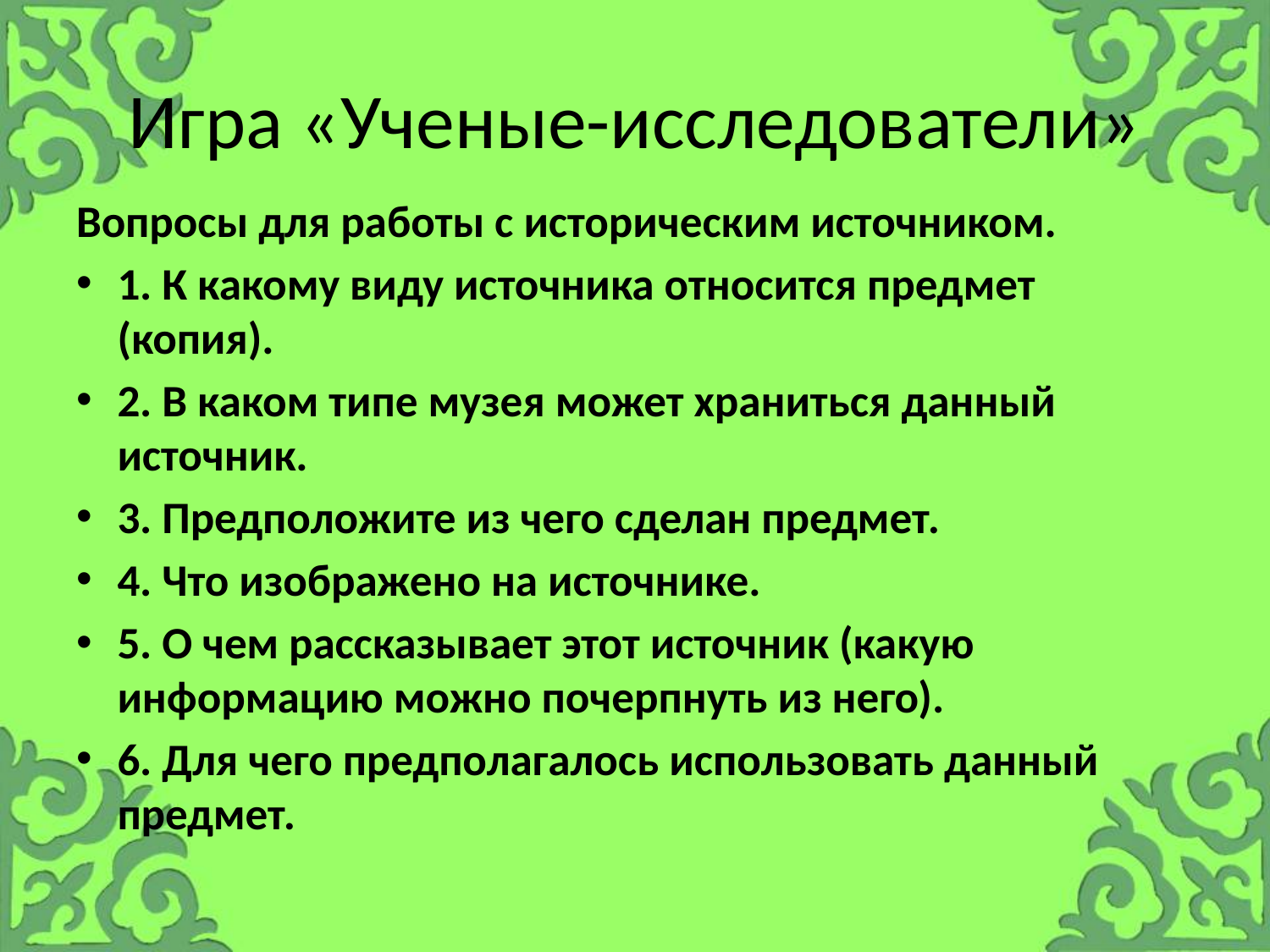

# Игра «Ученые-исследователи»
Вопросы для работы с историческим источником.
1. К какому виду источника относится предмет (копия).
2. В каком типе музея может храниться данный источник.
3. Предположите из чего сделан предмет.
4. Что изображено на источнике.
5. О чем рассказывает этот источник (какую информацию можно почерпнуть из него).
6. Для чего предполагалось использовать данный предмет.